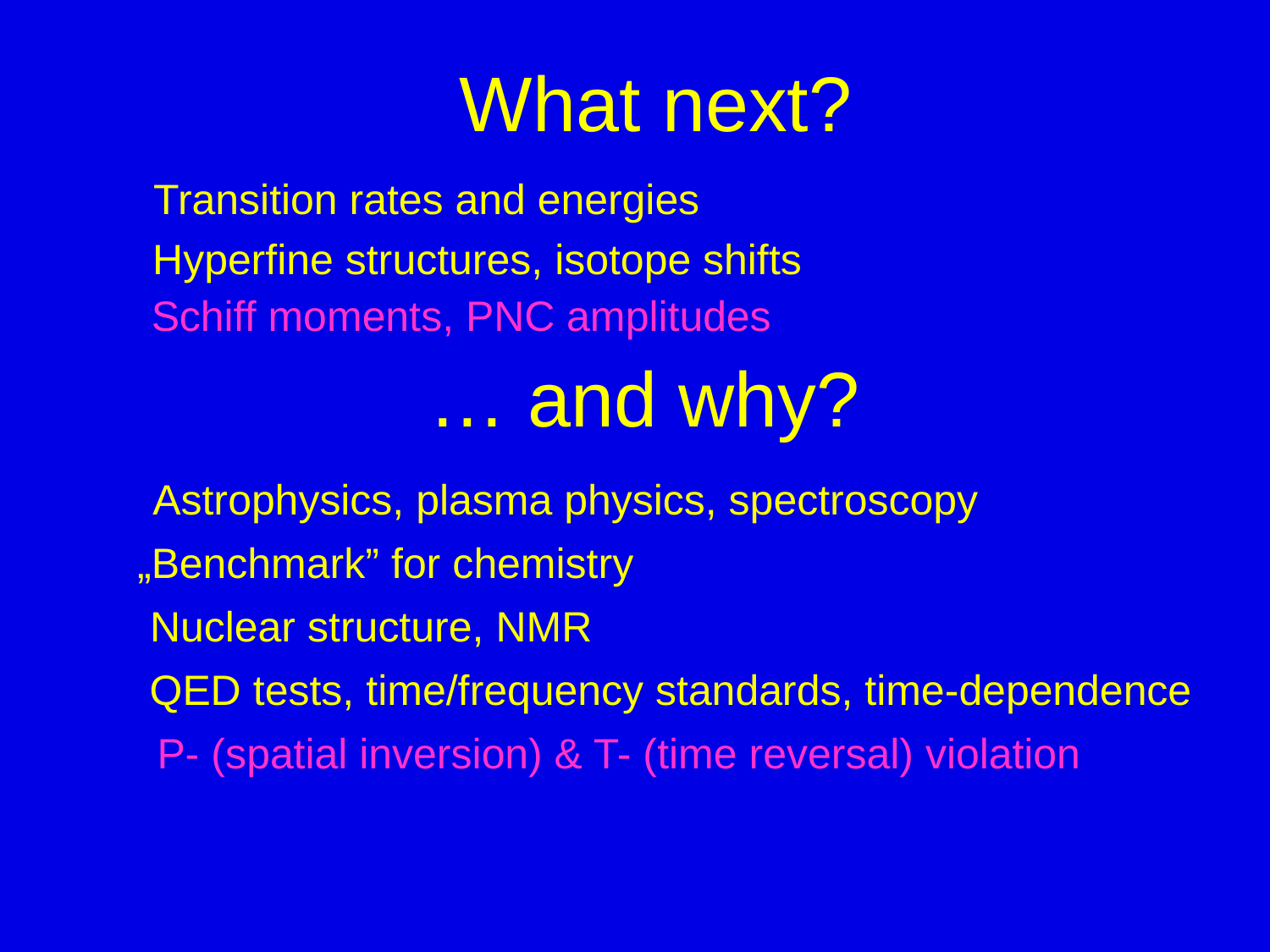

What next?
Transition rates and energies
Hyperfine structures, isotope shifts
Schiff moments, PNC amplitudes
… and why?
Astrophysics, plasma physics, spectroscopy
„Benchmark” for chemistry
Nuclear structure, NMR
QED tests, time/frequency standards, time-dependence
P- (spatial inversion) & T- (time reversal) violation